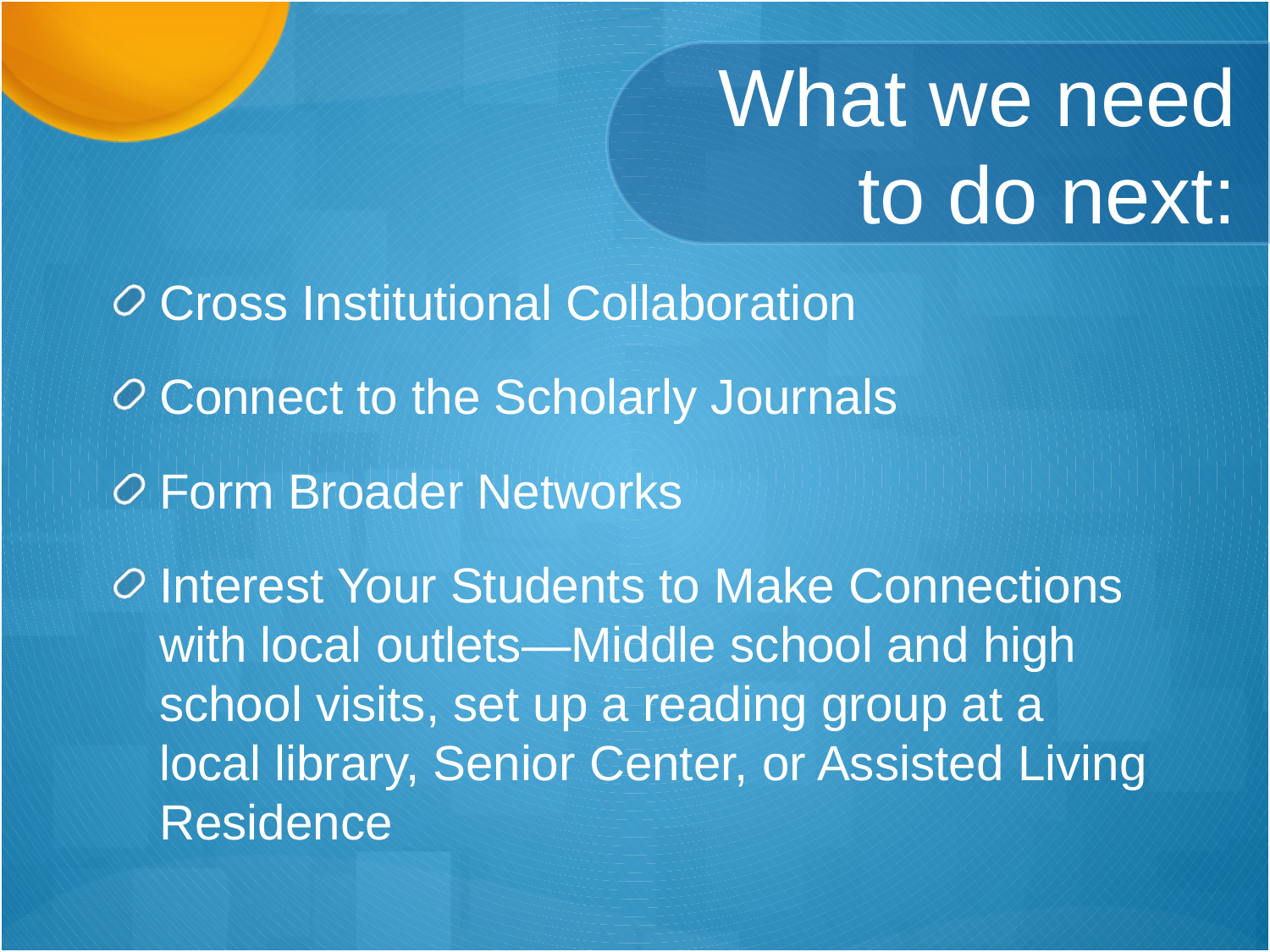

# What we need to do next:
Cross Institutional Collaboration
Connect to the Scholarly Journals
Form Broader Networks
Interest Your Students to Make Connections with local outlets—Middle school and high school visits, set up a reading group at a local library, Senior Center, or Assisted Living Residence